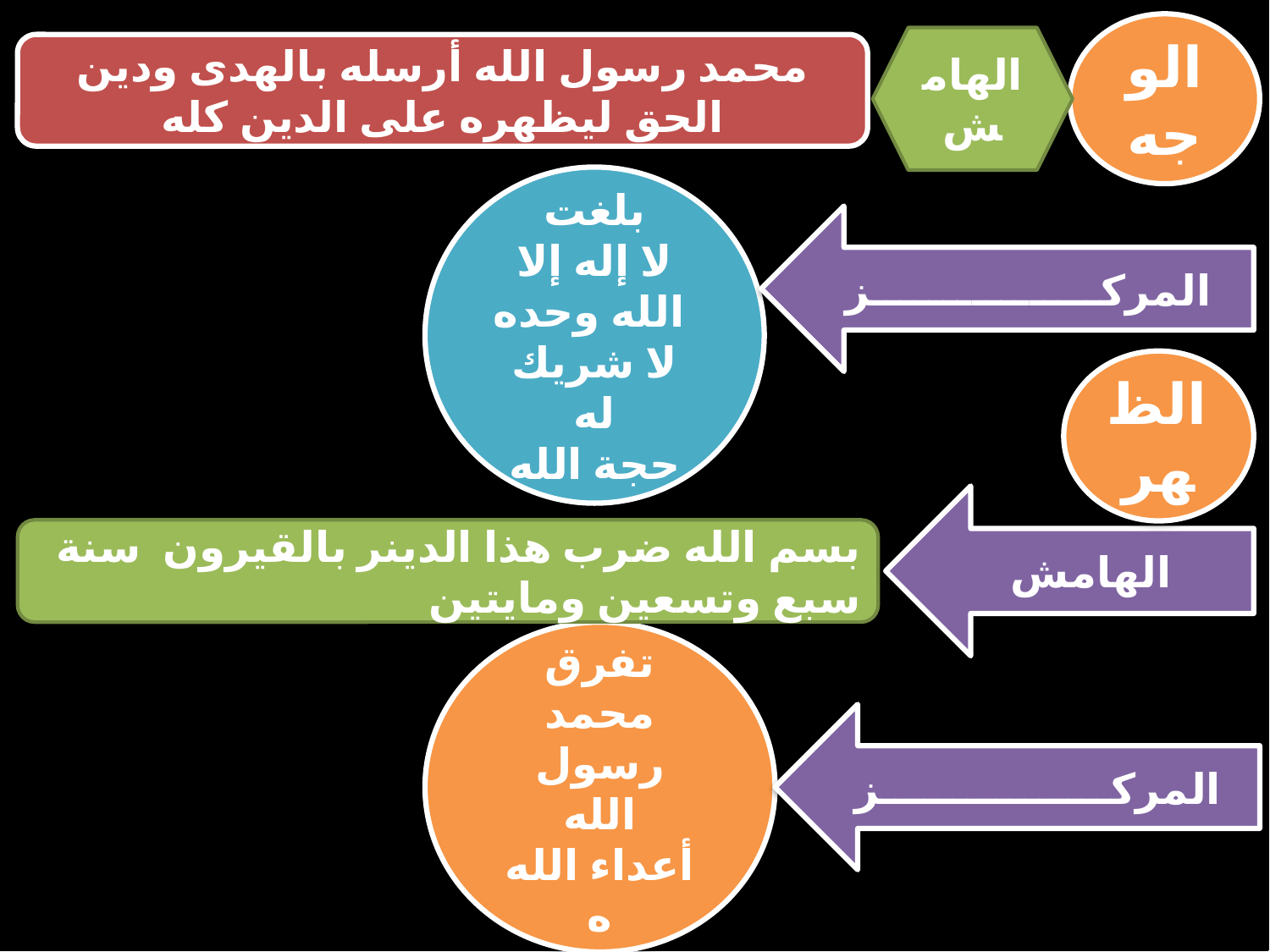

#
الوجه
الهامش
محمد رسول الله أرسله بالهدى ودين الحق ليظهره على الدين كله
بلغت
 لا إله إلا
الله وحده
لا شريك له
حجة الله
المركــــــــــــــــز
الظهر
الهامش
بسم الله ضرب هذا الدينر بالقيرون  سنة سبع وتسعين ومايتين
تفرق
محمد
رسول
الله
أعداء الله
ه
المركــــــــــــــــز